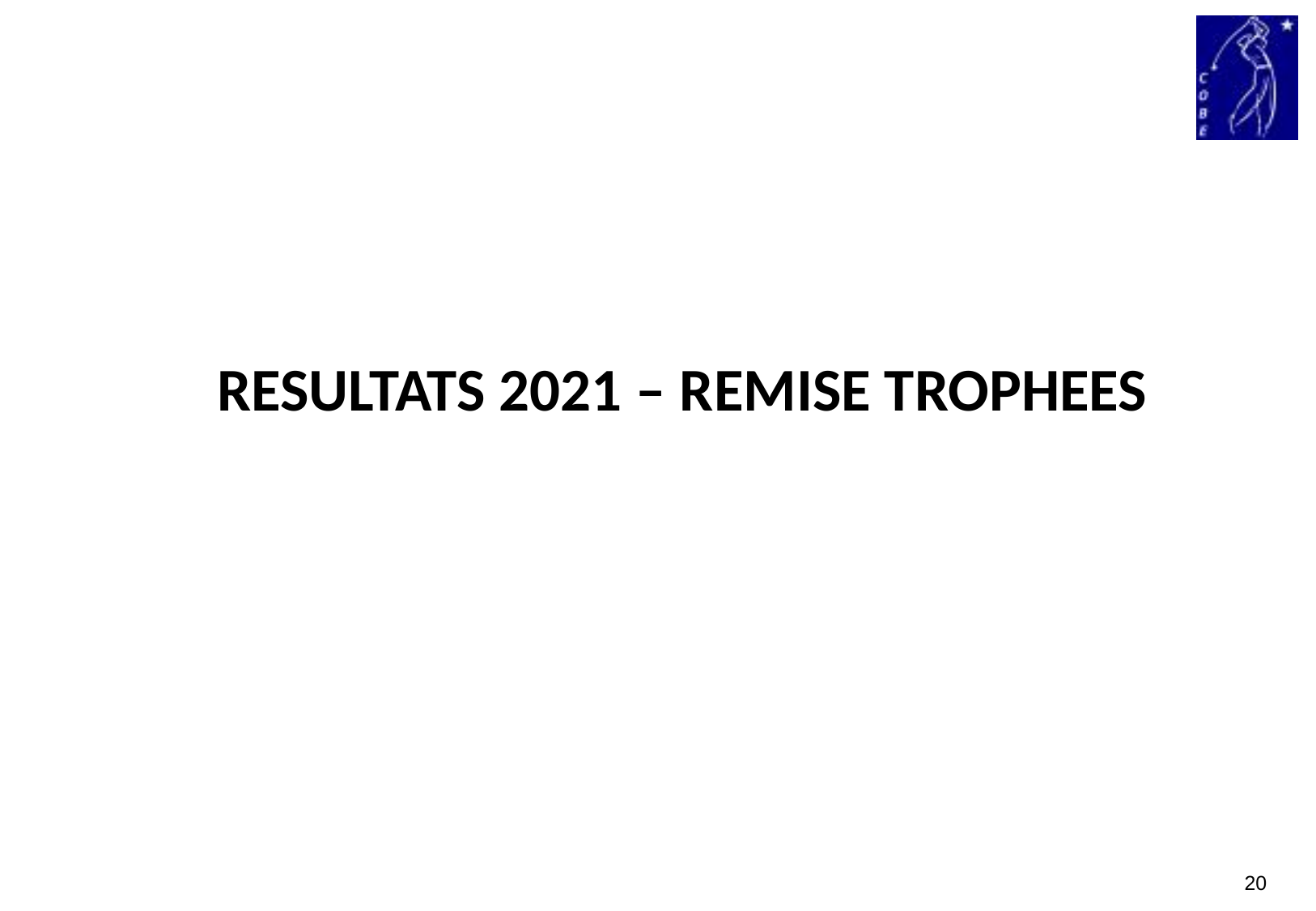

# RESULTATS 2021 – REMISE TROPHEES
20